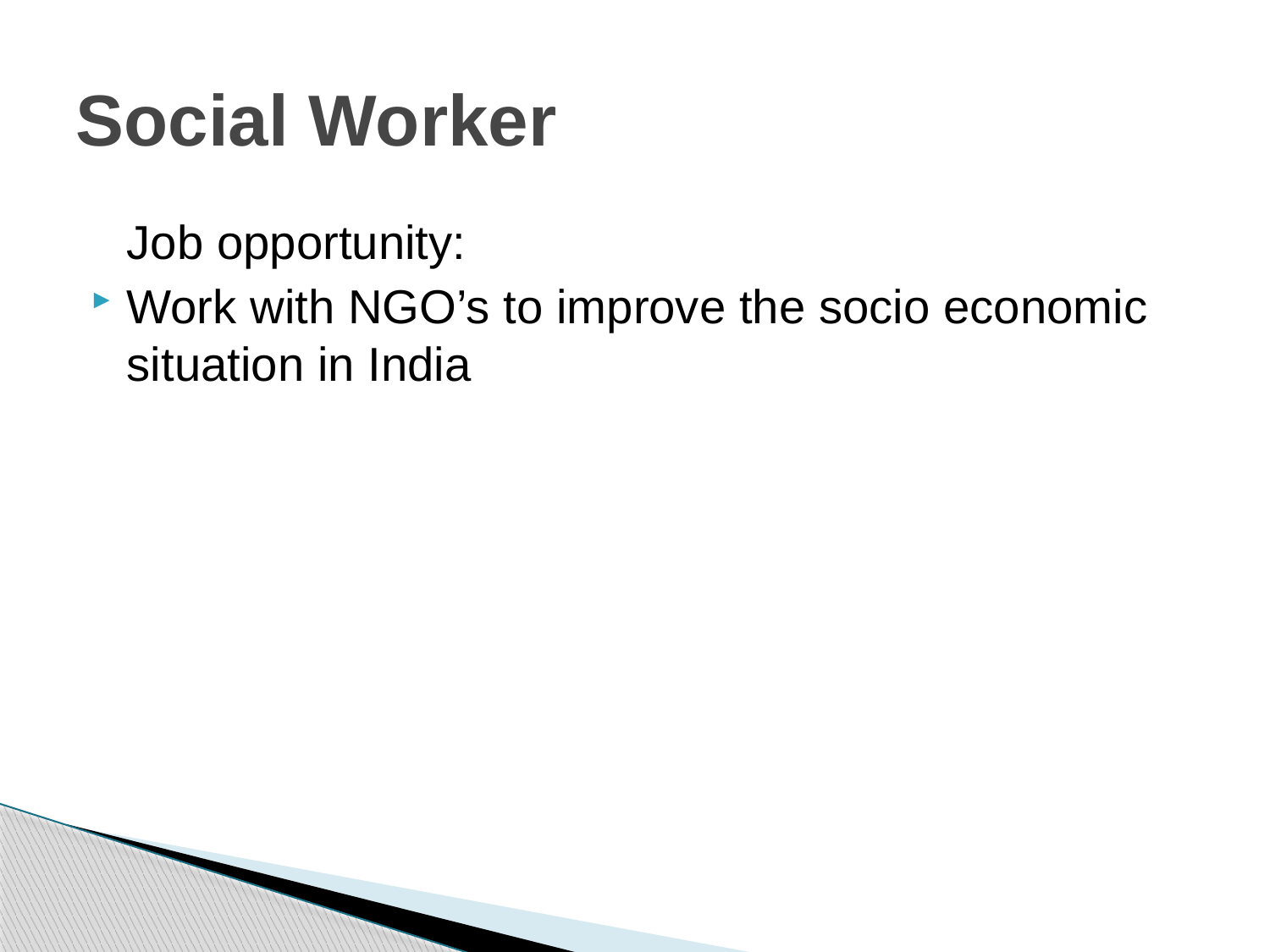

# Social Worker
	Job opportunity:
Work with NGO’s to improve the socio economic situation in India